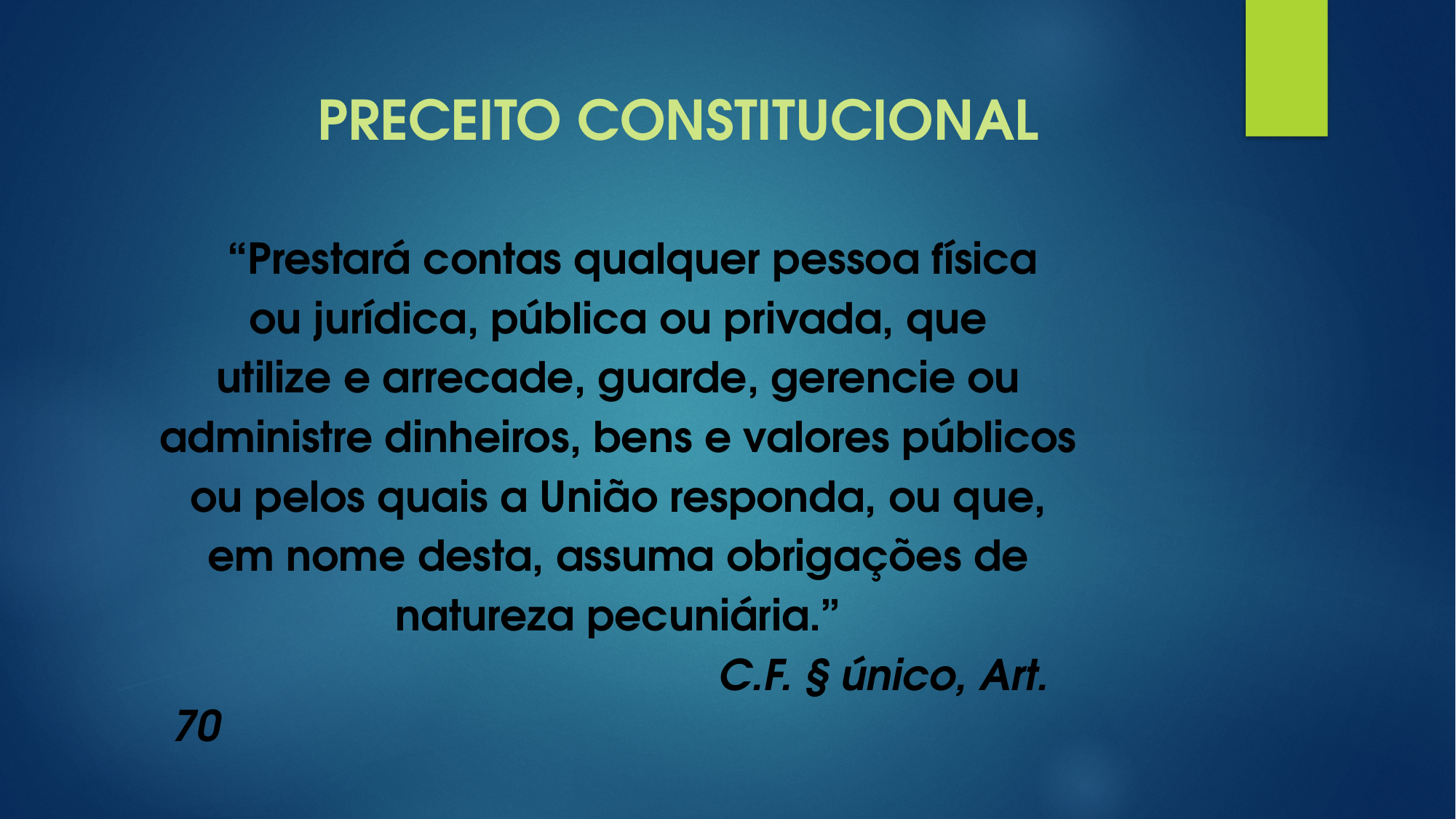

PRECEITO CONSTITUCIONAL
	“Prestará contas qualquer pessoa física
ou jurídica, pública ou privada, que
utilize e arrecade, guarde, gerencie ou
administre dinheiros, bens e valores públicos
ou pelos quais a União responda, ou que,
em nome desta, assuma obrigações de
natureza pecuniária.”
 						C.F. § único, Art. 70